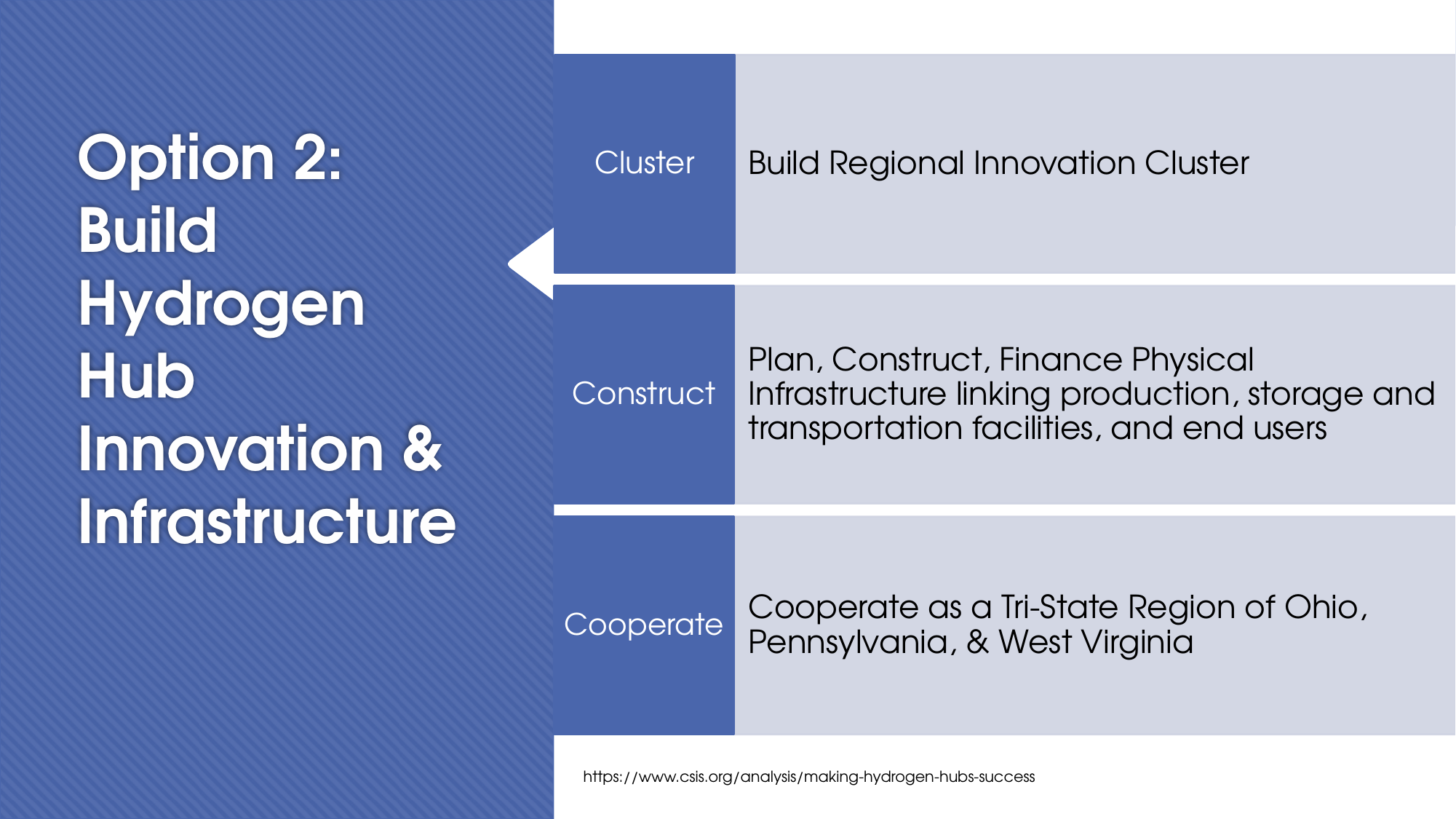

Build Regional Innovation Cluster
Cluster
Plan, Construct, Finance Physical Infrastructure linking production, storage and transportation facilities, and end users
Construct
Cooperate as a Tri-State Region of Ohio, Pennsylvania, & West Virginia
Cooperate
# Option 2: Build Hydrogen Hub Innovation & Infrastructure
18
https://www.csis.org/analysis/making-hydrogen-hubs-success